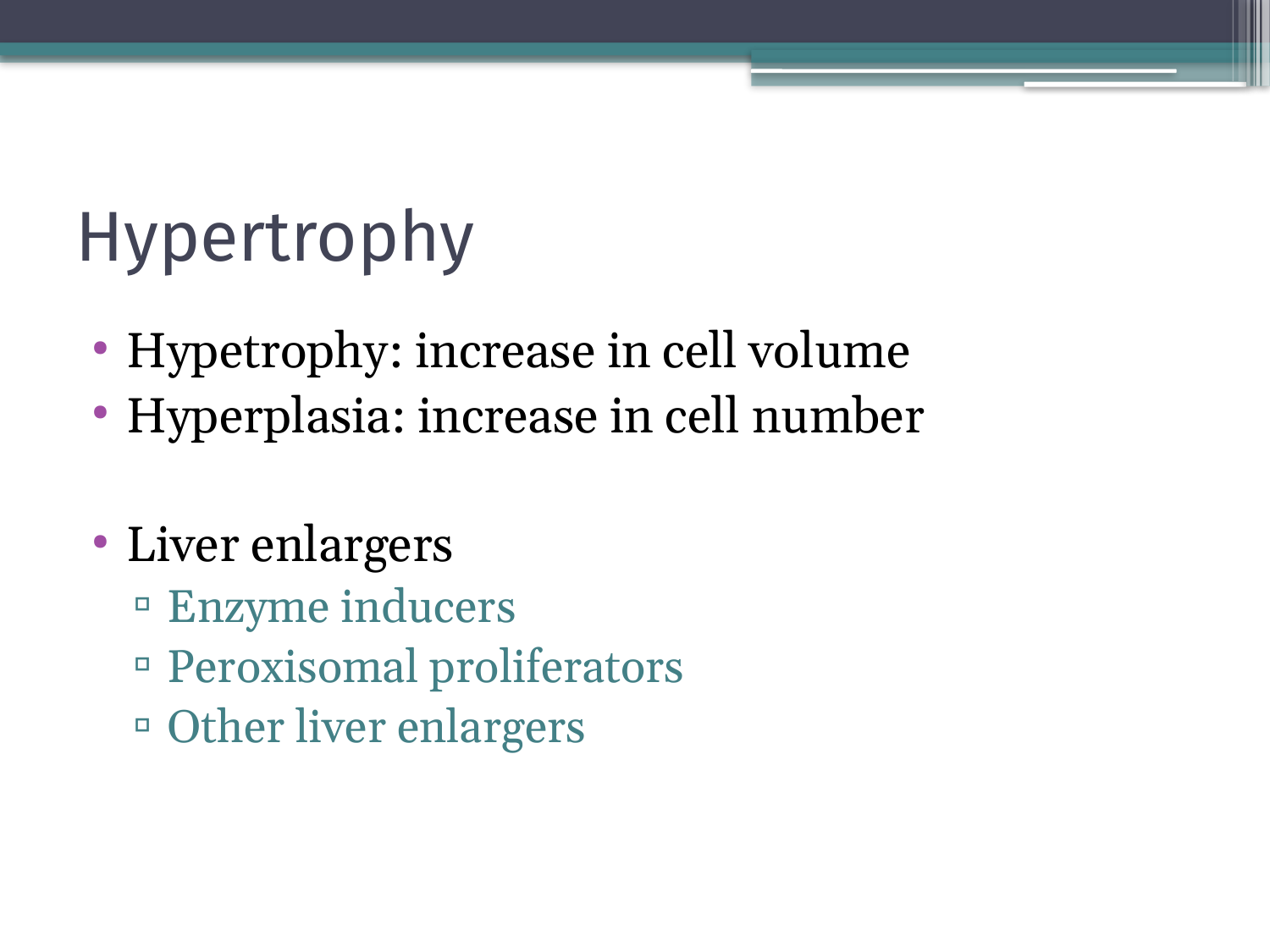

# Hypertrophy
Hypetrophy: increase in cell volume
Hyperplasia: increase in cell number

Liver enlargers
Enzyme inducers
Peroxisomal proliferators
Other liver enlargers